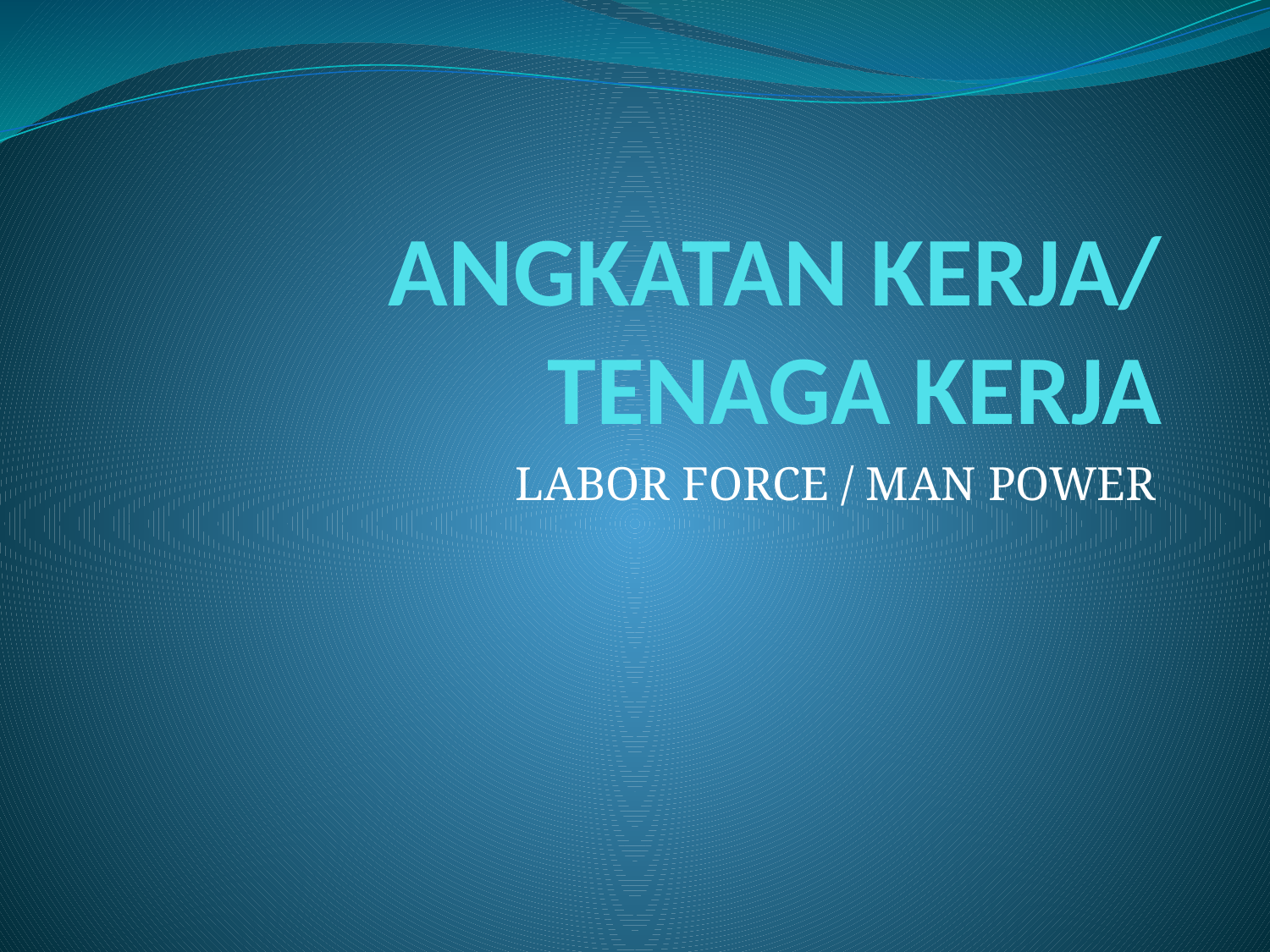

# ANGKATAN KERJA/ TENAGA KERJA
LABOR FORCE / MAN POWER